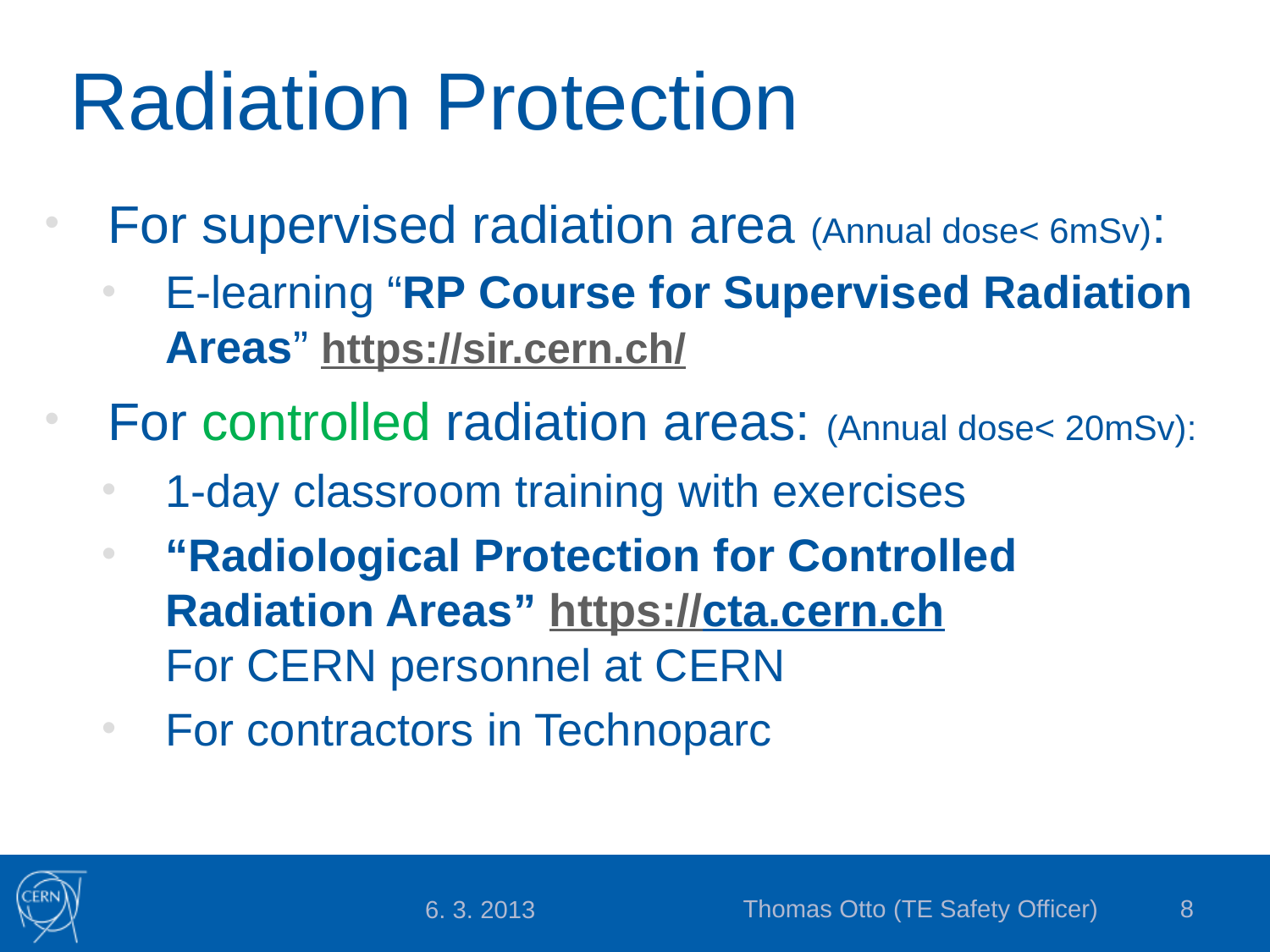

# Radiation Protection
For supervised radiation area (Annual dose< 6mSv):
E-learning “RP Course for Supervised Radiation Areas” https://sir.cern.ch/
For controlled radiation areas: (Annual dose< 20mSv):
1-day classroom training with exercises
“Radiological Protection for Controlled Radiation Areas” https://cta.cern.ch
For CERN personnel at CERN
For contractors in Technoparc
Thomas Otto (TE Safety Officer)
8
6. 3. 2013